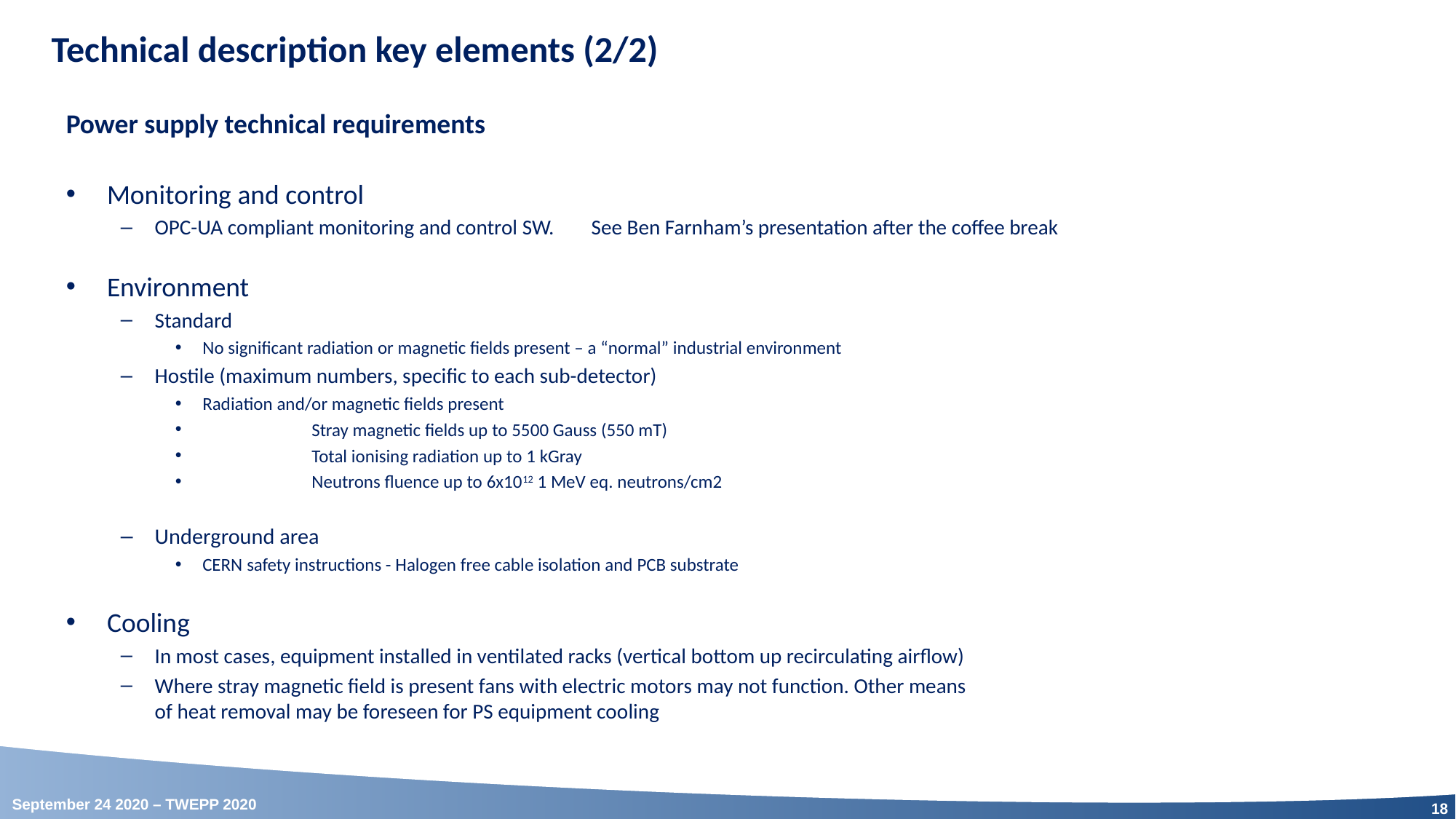

Technical description key elements (2/2)
Power supply technical requirements

Monitoring and control
OPC-UA compliant monitoring and control SW. 	See Ben Farnham’s presentation after the coffee break

Environment
Standard
No significant radiation or magnetic fields present – a “normal” industrial environment
Hostile (maximum numbers, specific to each sub-detector)
Radiation and/or magnetic fields present
	Stray magnetic fields up to 5500 Gauss (550 mT)
	Total ionising radiation up to 1 kGray
	Neutrons fluence up to 6x1012 1 MeV eq. neutrons/cm2

Underground area
CERN safety instructions - Halogen free cable isolation and PCB substrate

Cooling
In most cases, equipment installed in ventilated racks (vertical bottom up recirculating airflow)
Where stray magnetic field is present fans with electric motors may not function. Other means
of heat removal may be foreseen for PS equipment cooling